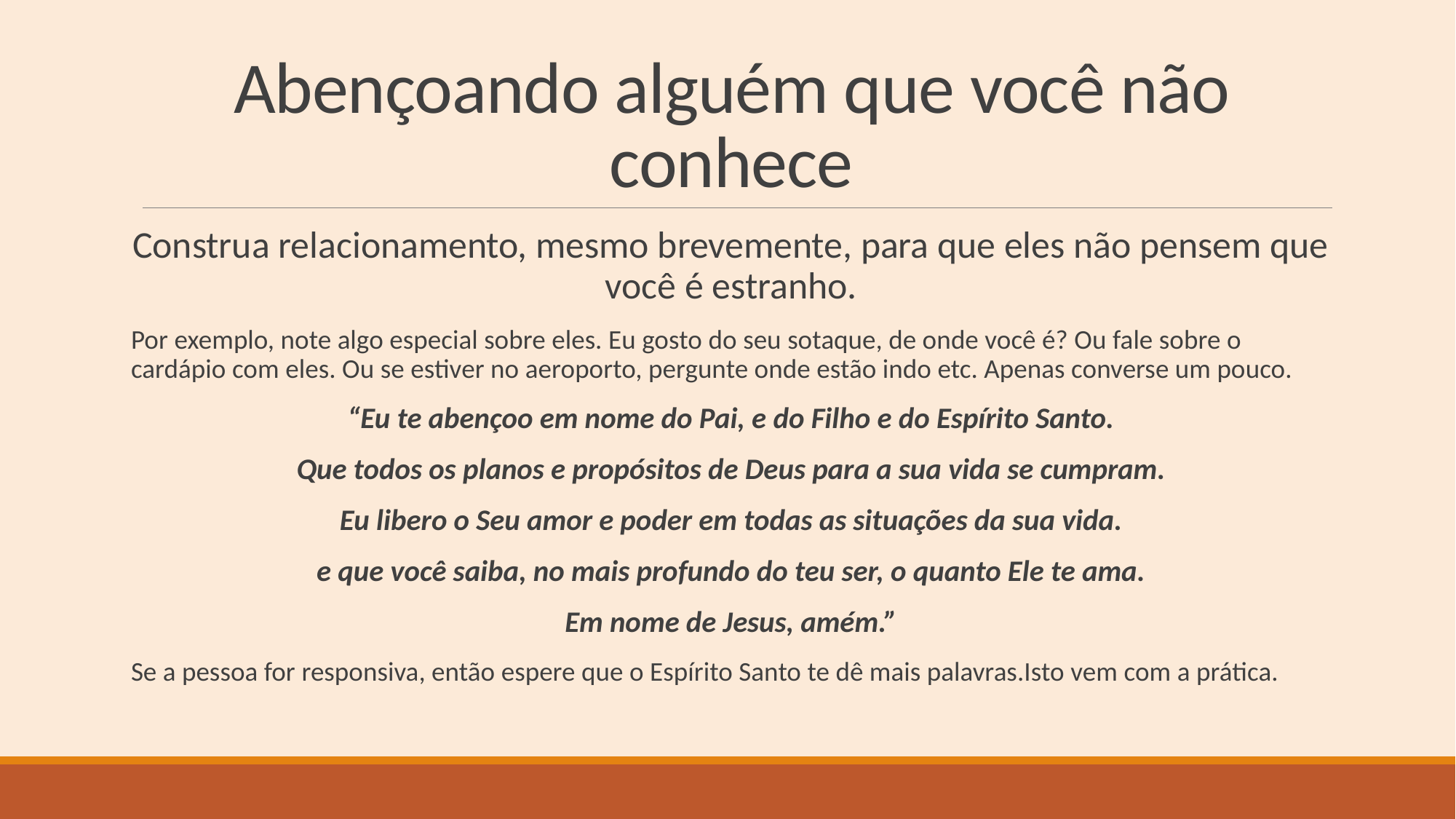

# Abençoando alguém que você não conhece
Construa relacionamento, mesmo brevemente, para que eles não pensem que você é estranho.
Por exemplo, note algo especial sobre eles. Eu gosto do seu sotaque, de onde você é? Ou fale sobre o cardápio com eles. Ou se estiver no aeroporto, pergunte onde estão indo etc. Apenas converse um pouco.
“Eu te abençoo em nome do Pai, e do Filho e do Espírito Santo.
Que todos os planos e propósitos de Deus para a sua vida se cumpram.
Eu libero o Seu amor e poder em todas as situações da sua vida.
e que você saiba, no mais profundo do teu ser, o quanto Ele te ama.
Em nome de Jesus, amém.”
Se a pessoa for responsiva, então espere que o Espírito Santo te dê mais palavras.Isto vem com a prática.